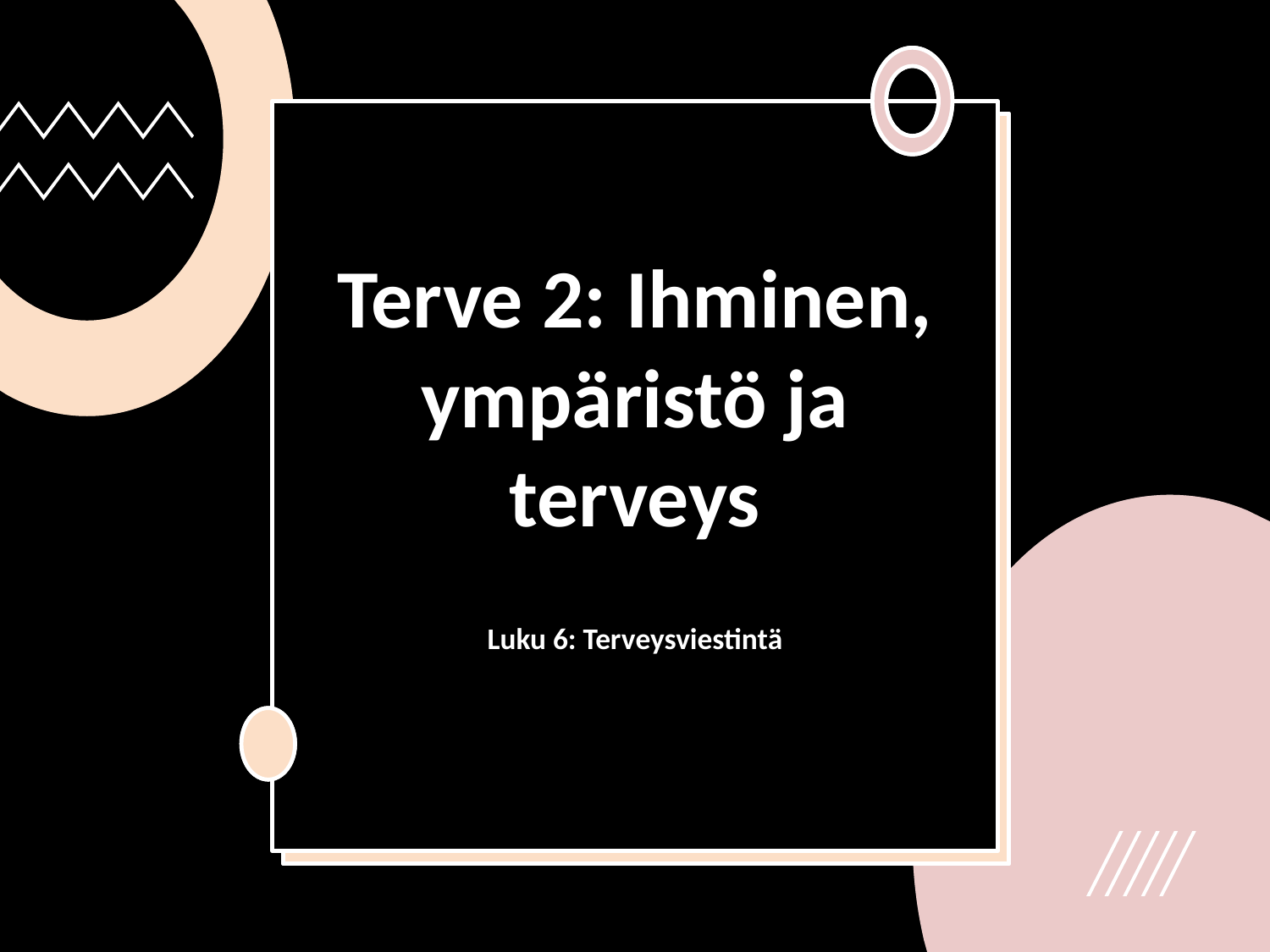

# Terve 2: Ihminen, ympäristö ja terveys

Luku 6: Terveysviestintä